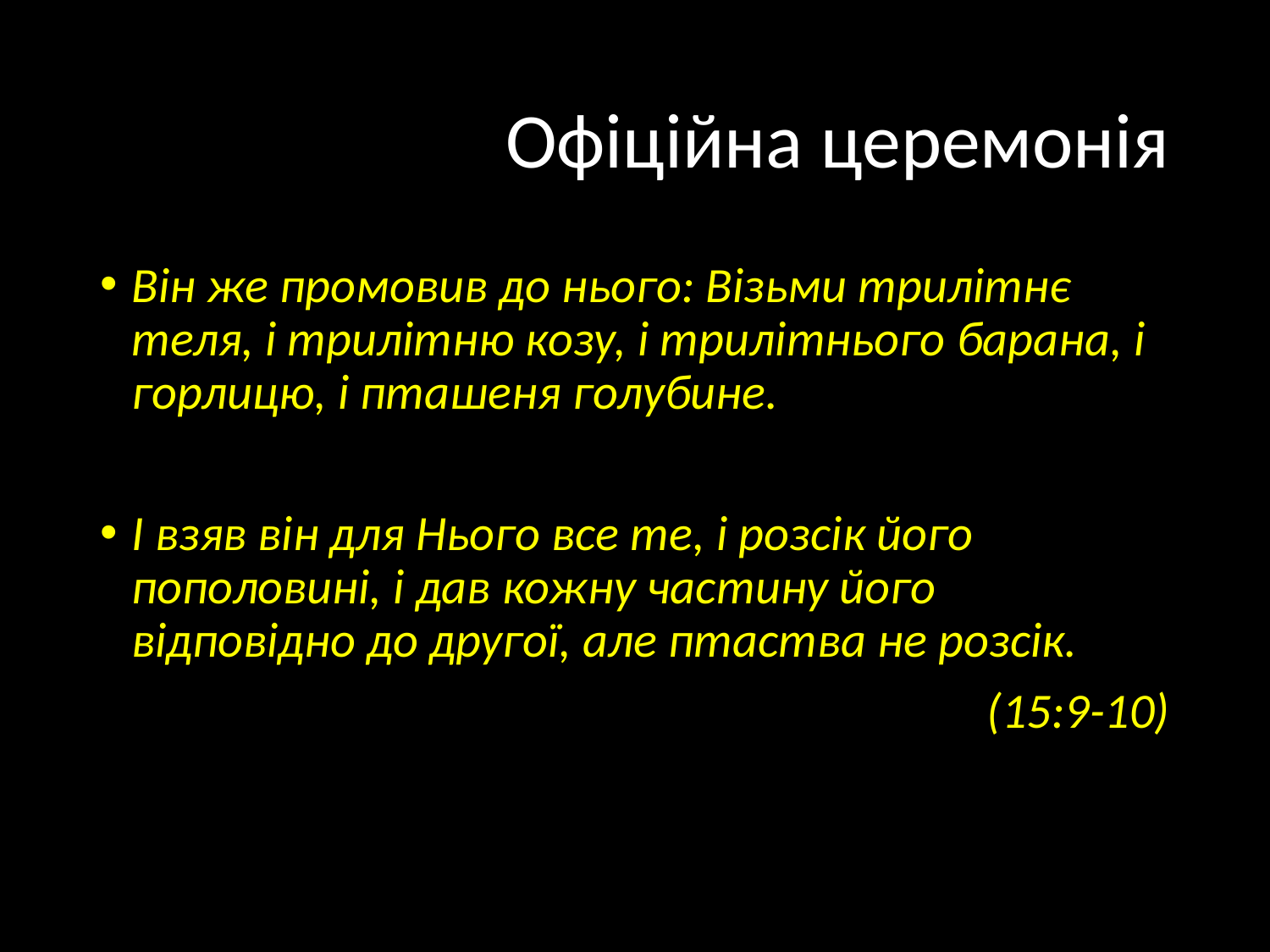

# Офіційна церемонія
Він же промовив до нього: Візьми трилітнє теля, і трилітню козу, і трилітнього барана, і горлицю, і пташеня голубине.

І взяв він для Нього все те, і розсік його пополовині, і дав кожну частину його відповідно до другої, але птаства не розсік.
(15:9-10)